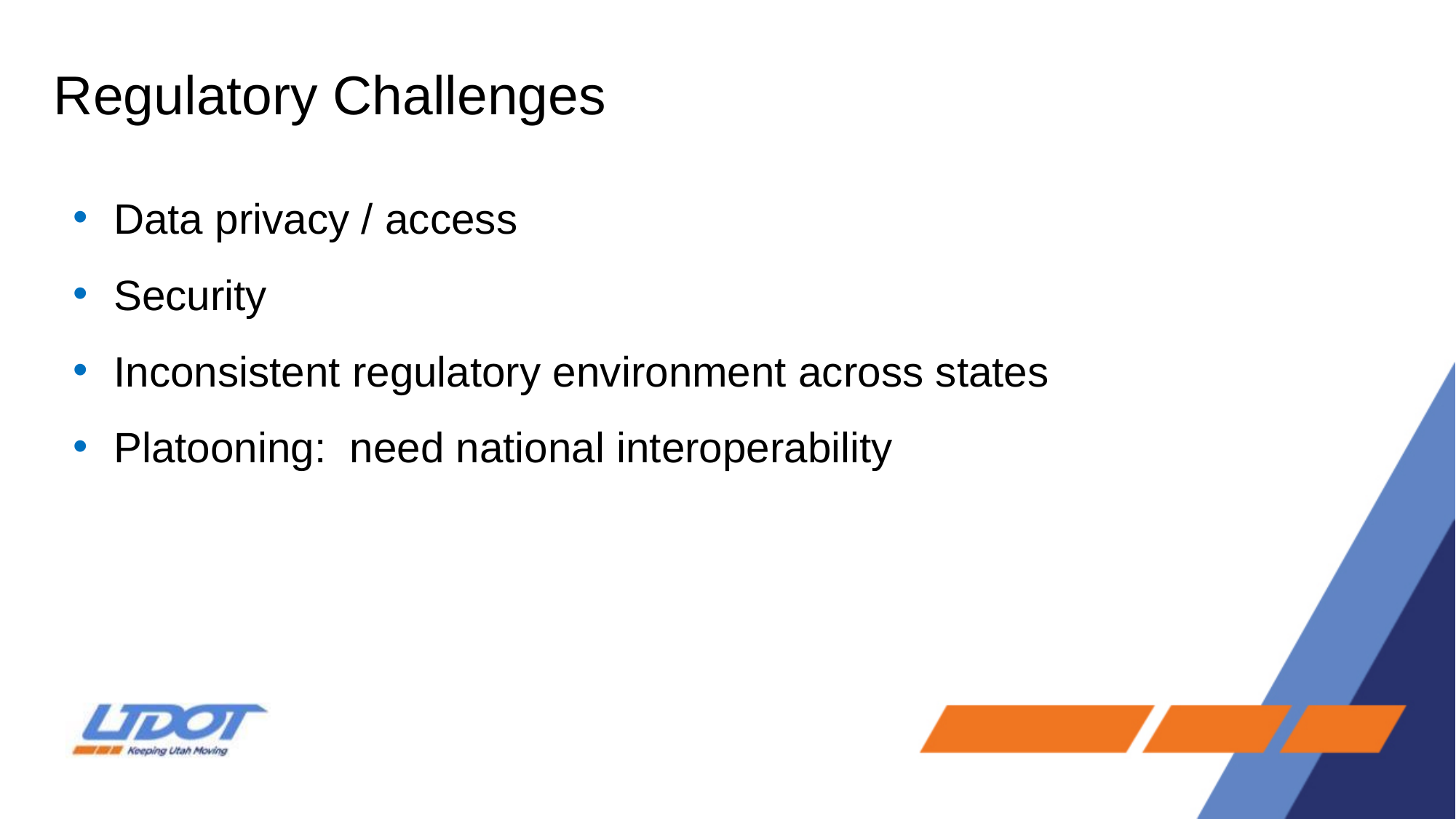

# Regulatory Challenges
Data privacy / access
Security
Inconsistent regulatory environment across states
Platooning:  need national interoperability